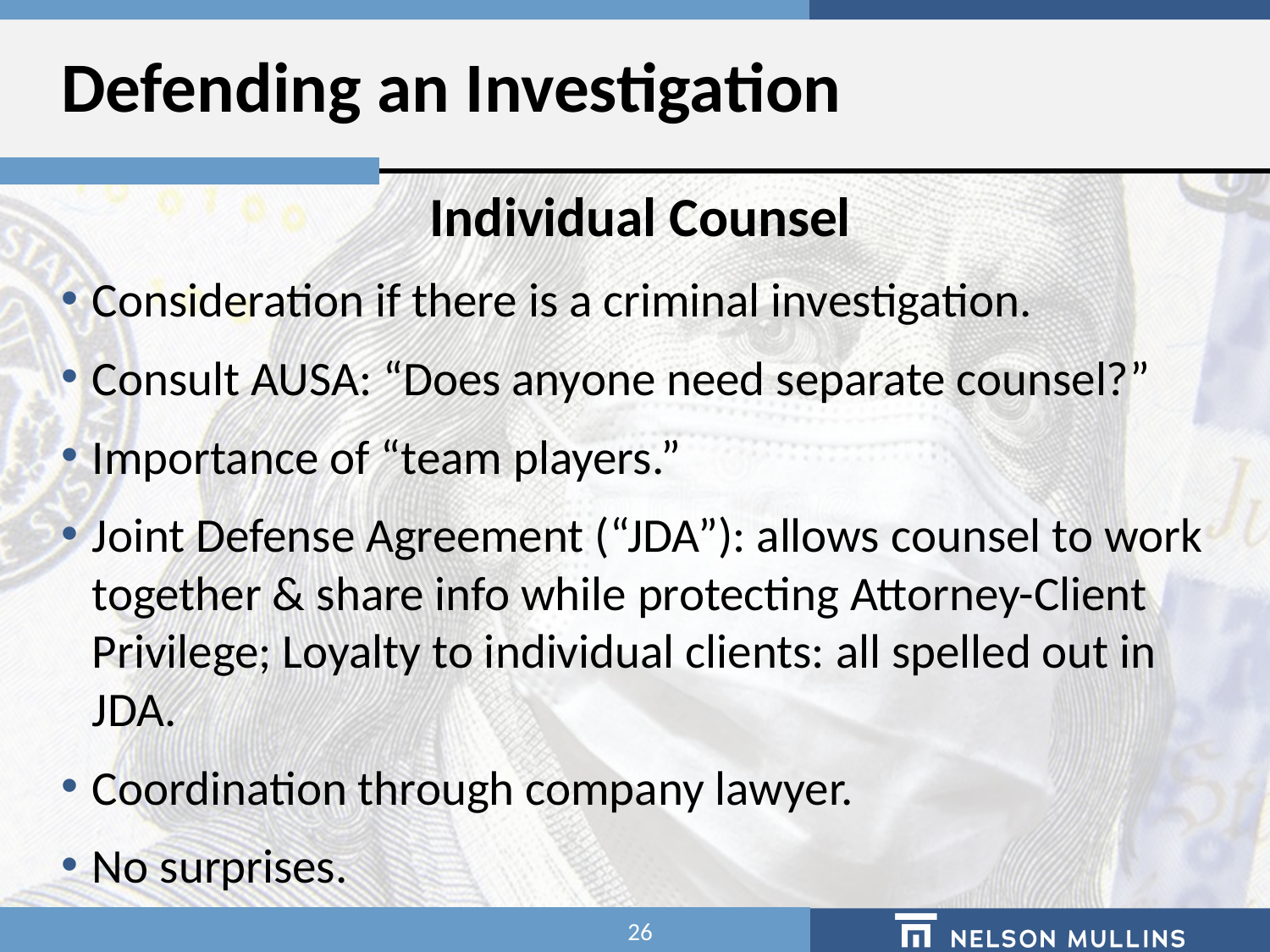

# Defending an Investigation
Individual Counsel
Consideration if there is a criminal investigation.
Consult AUSA: “Does anyone need separate counsel?”
Importance of “team players.”
Joint Defense Agreement (“JDA”): allows counsel to work together & share info while protecting Attorney-Client Privilege; Loyalty to individual clients: all spelled out in JDA.
Coordination through company lawyer.
No surprises.
26